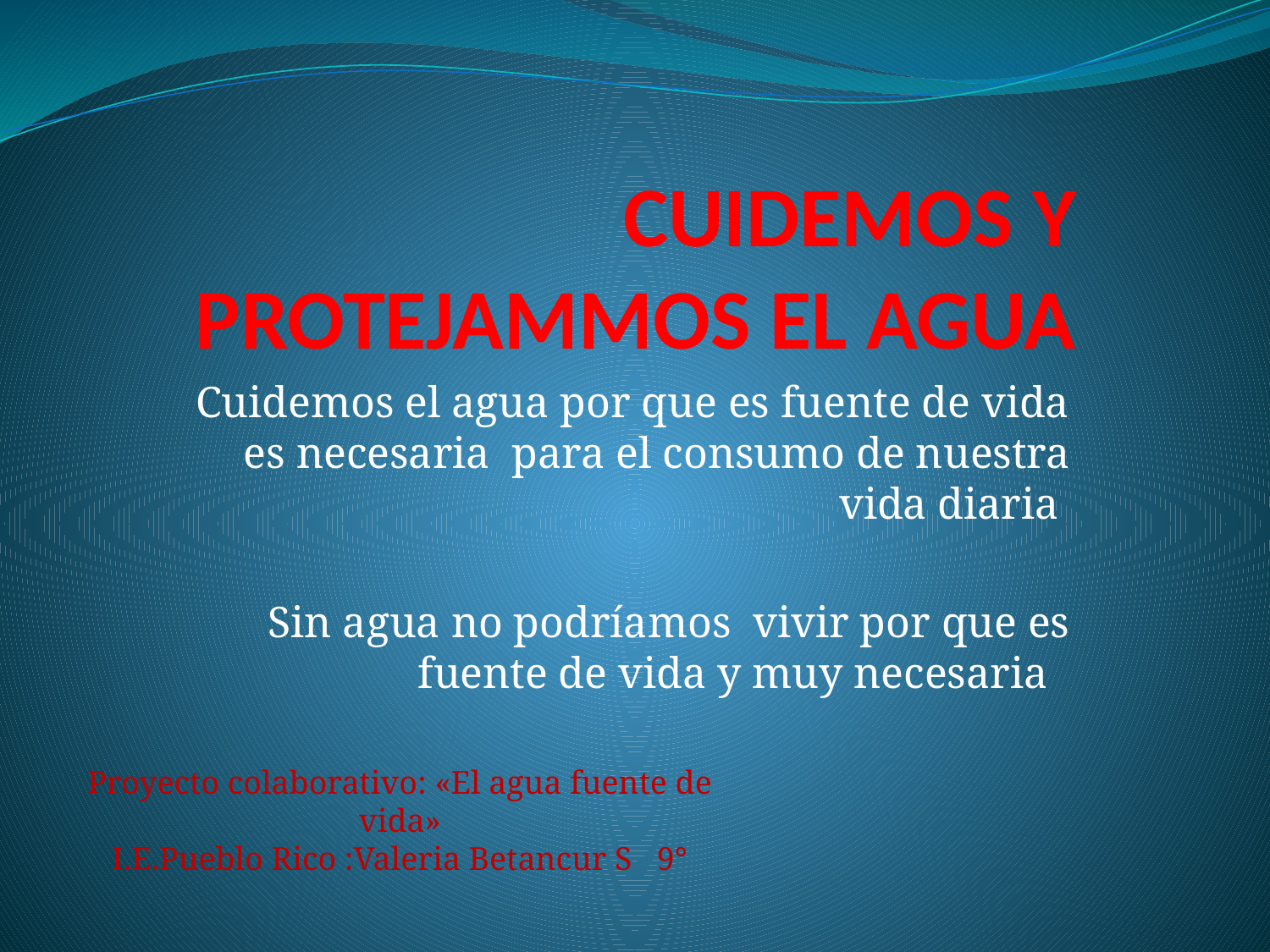

# CUIDEMOS Y PROTEJAMMOS EL AGUA
Cuidemos el agua por que es fuente de vida es necesaria  para el consumo de nuestra vida diaria

Sin agua no podríamos  vivir por que es fuente de vida y muy necesaria
Proyecto colaborativo: «El agua fuente de vida»
I.E.Pueblo Rico :Valeria Betancur S   9°